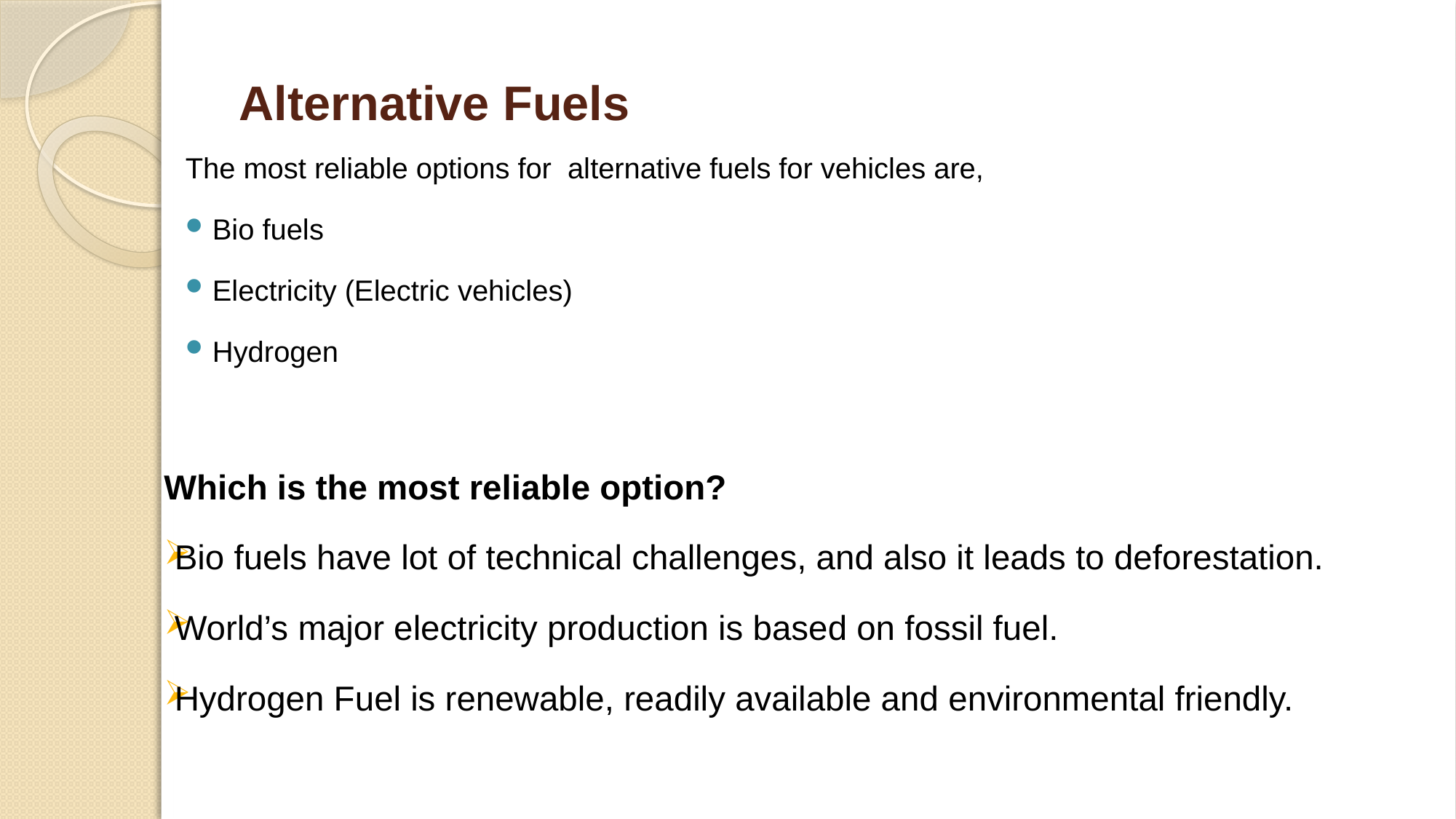

# Alternative Fuels

The most reliable options for  alternative fuels for vehicles are,
Bio fuels
Electricity (Electric vehicles)
Hydrogen

Which is the most reliable option?
Bio fuels have lot of technical challenges, and also it leads to deforestation.
World’s major electricity production is based on fossil fuel.
Hydrogen Fuel is renewable, readily available and environmental friendly.